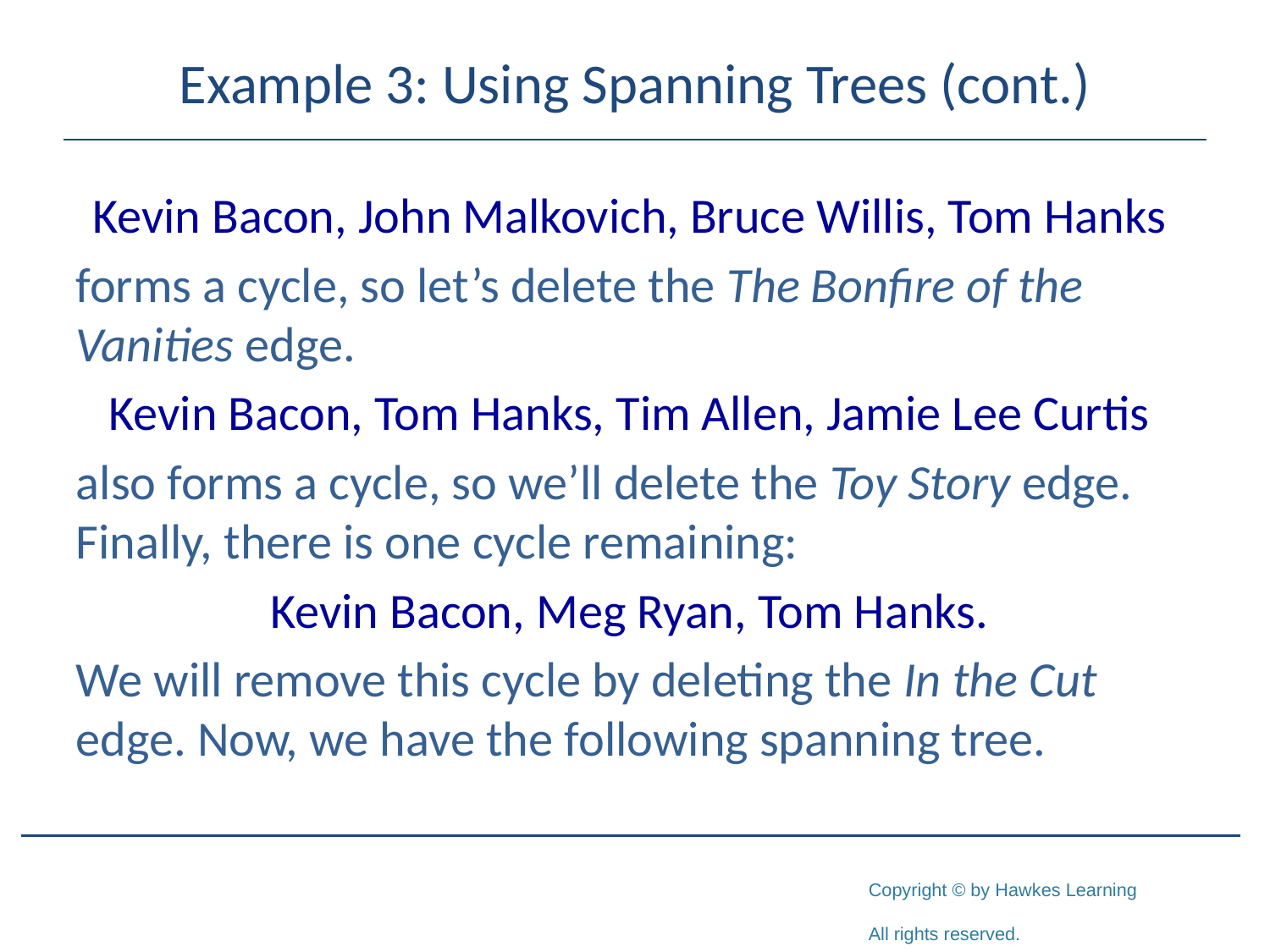

# Example 3: Using Spanning Trees (cont.)
Kevin Bacon, John Malkovich, Bruce Willis, Tom Hanks
forms a cycle, so let’s delete the The Bonfire of the Vanities edge.
Kevin Bacon, Tom Hanks, Tim Allen, Jamie Lee Curtis
also forms a cycle, so we’ll delete the Toy Story edge. Finally, there is one cycle remaining:
Kevin Bacon, Meg Ryan, Tom Hanks.
We will remove this cycle by deleting the In the Cut edge. Now, we have the following spanning tree.